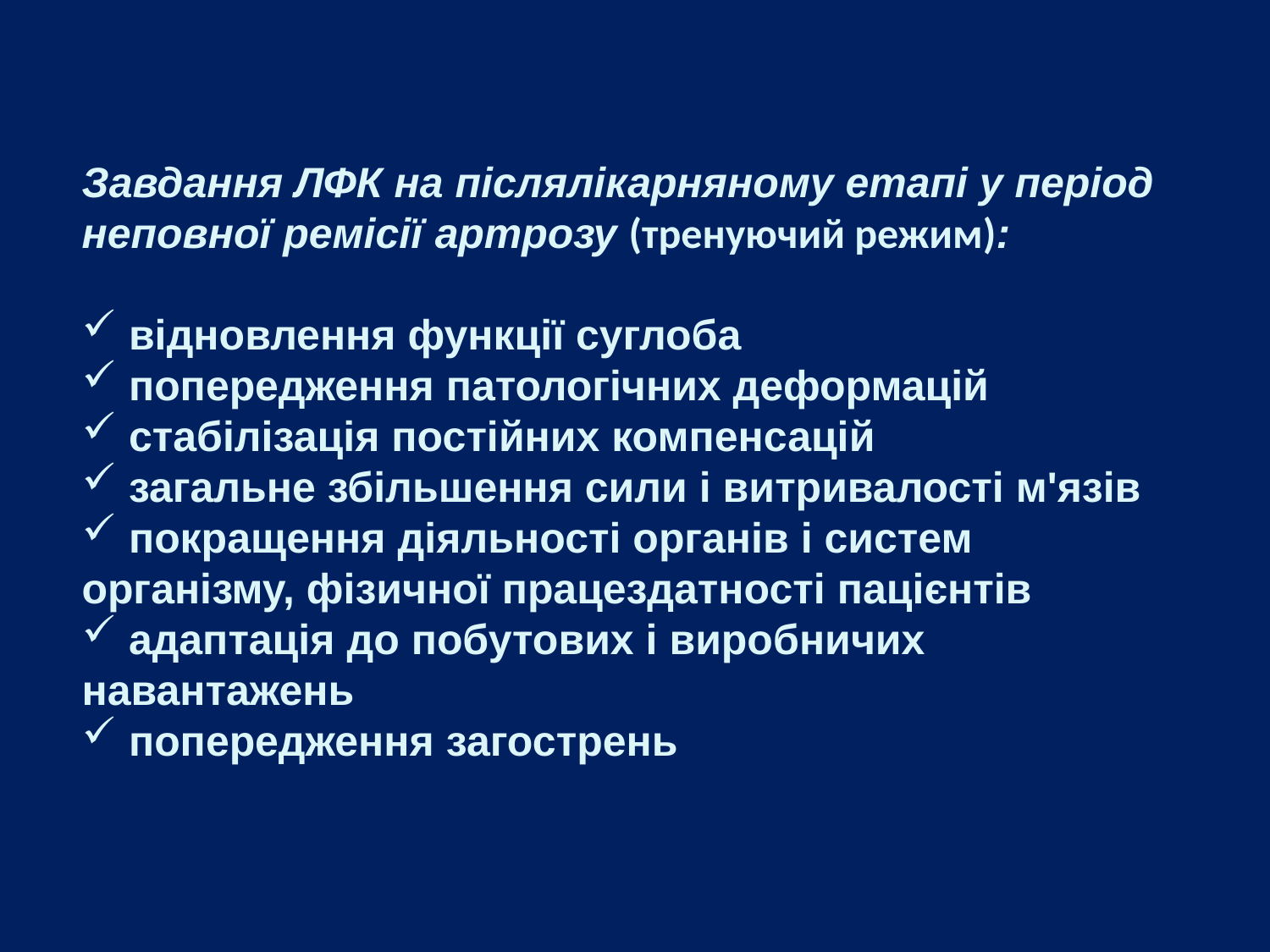

Завдання ЛФК на післялікарняному етапі у період неповної ремісії артрозу (тренуючий режим):

 відновлення функції суглоба
 попередження патологічних деформацій
 стабілізація постійних компенсацій
 загальне збільшення сили і витривалості м'язів
 покращення діяльності органів і систем організму, фізичної працездатності пацієнтів
 адаптація до побутових і виробничих навантажень
 попередження загострень